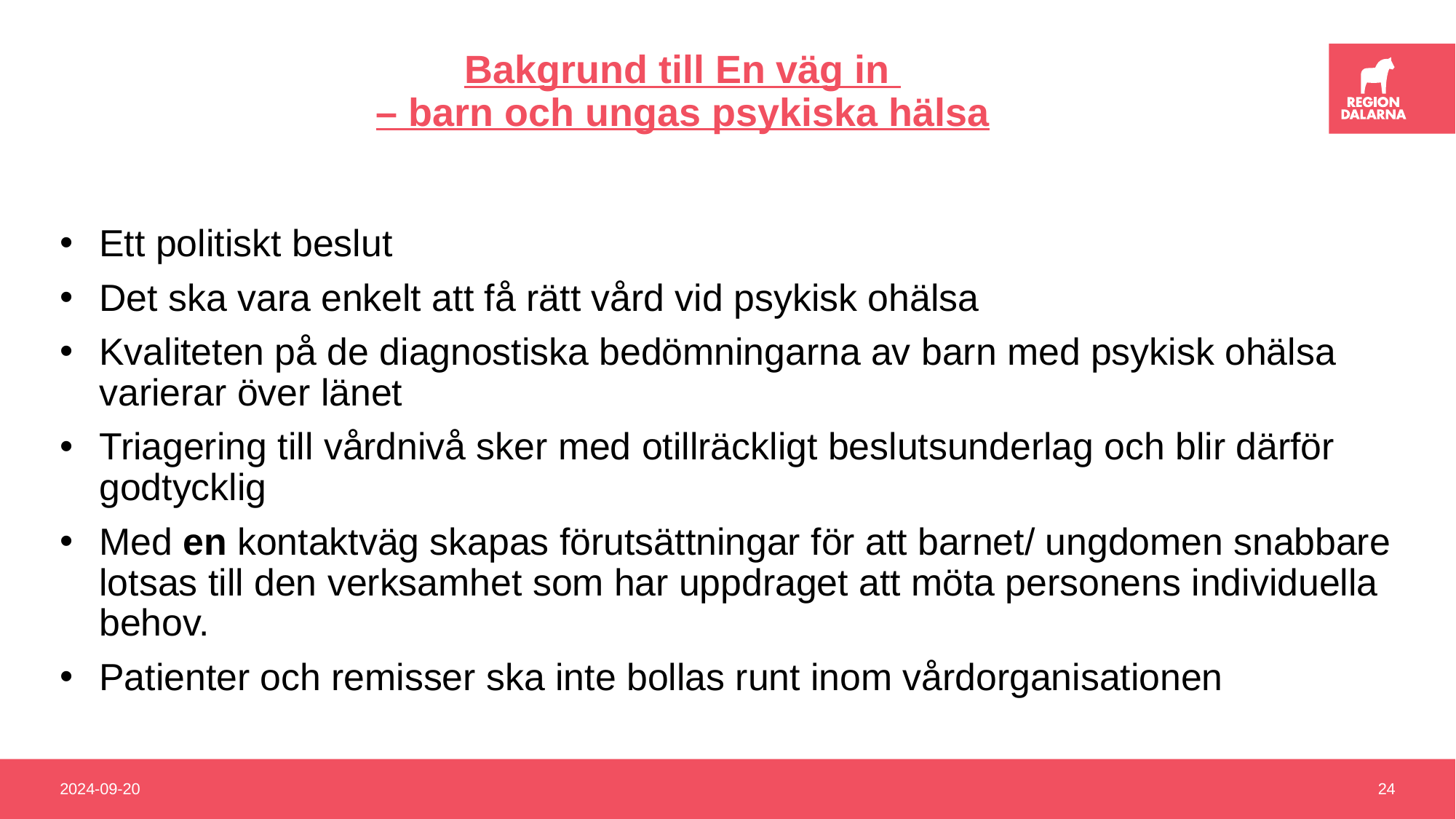

# Bakgrund till En väg in – barn och ungas psykiska hälsa

Ett politiskt beslut
Det ska vara enkelt att få rätt vård vid psykisk ohälsa
Kvaliteten på de diagnostiska bedömningarna av barn med psykisk ohälsa varierar över länet
Triagering till vårdnivå sker med otillräckligt beslutsunderlag och blir därför godtycklig
Med en kontaktväg skapas förutsättningar för att barnet/ ungdomen snabbare lotsas till den verksamhet som har uppdraget att möta personens individuella behov.
Patienter och remisser ska inte bollas runt inom vårdorganisationen
2024-09-20

24